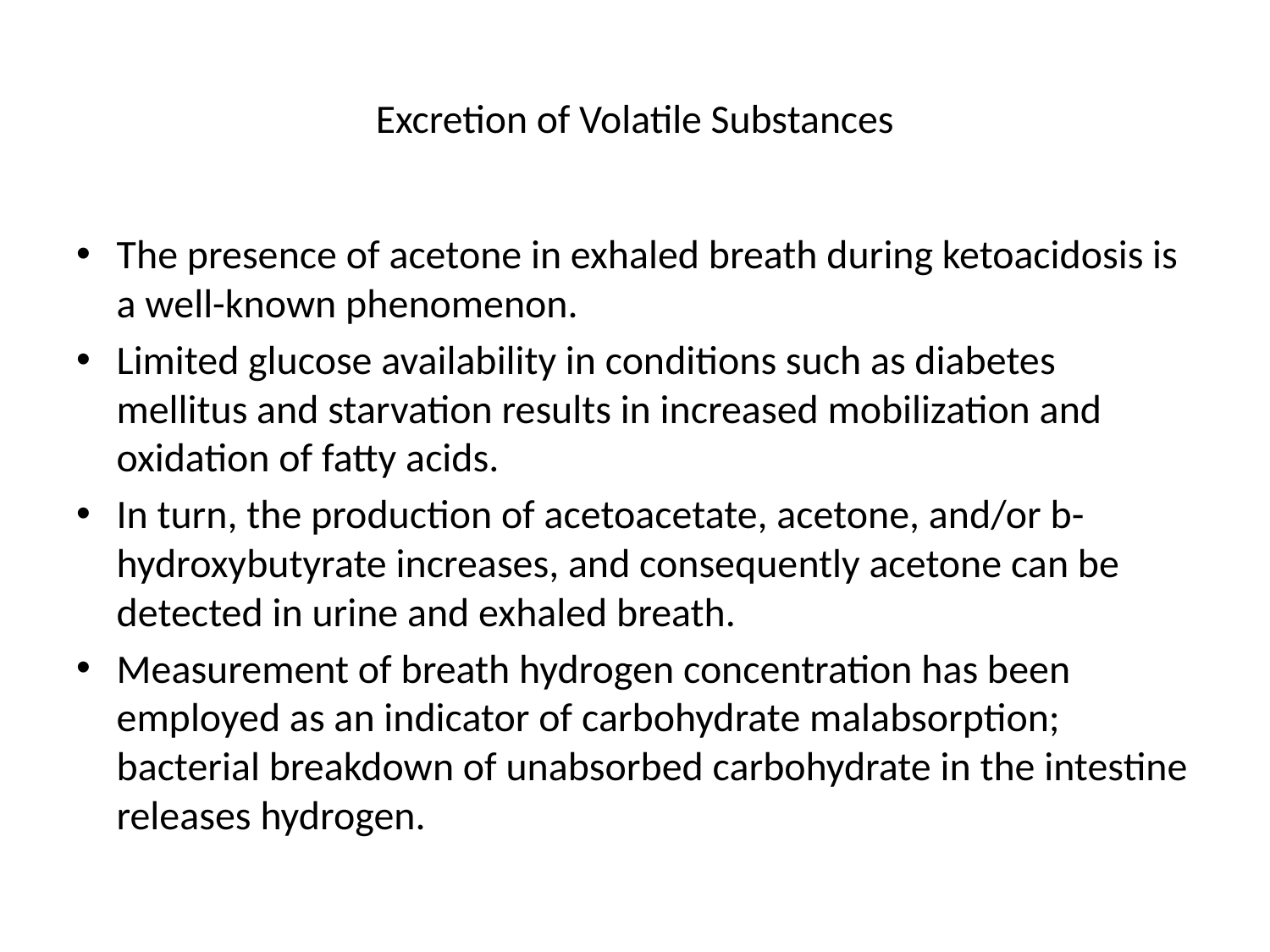

# Excretion of Volatile Substances
The presence of acetone in exhaled breath during ketoacidosis is a well-known phenomenon.
Limited glucose availability in conditions such as diabetes mellitus and starvation results in increased mobilization and oxidation of fatty acids.
In turn, the production of acetoacetate, acetone, and/or b-hydroxybutyrate increases, and consequently acetone can be detected in urine and exhaled breath.
Measurement of breath hydrogen concentration has been employed as an indicator of carbohydrate malabsorption; bacterial breakdown of unabsorbed carbohydrate in the intestine releases hydrogen.